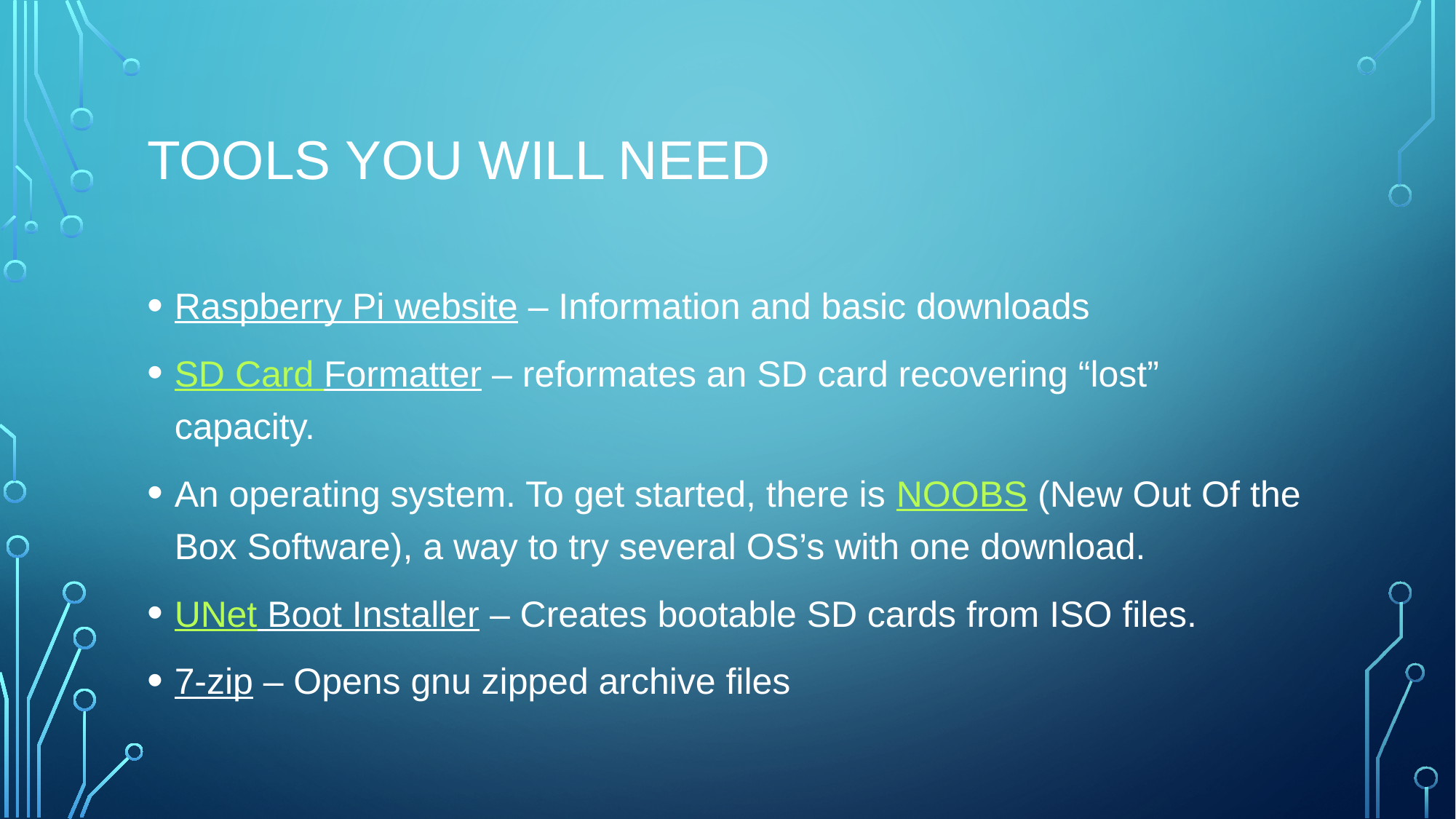

# Tools You Will Need
Raspberry Pi website – Information and basic downloads
SD Card Formatter – reformates an SD card recovering “lost” capacity.
An operating system. To get started, there is NOOBS (New Out Of the Box Software), a way to try several OS’s with one download.
UNet Boot Installer – Creates bootable SD cards from ISO files.
7-zip – Opens gnu zipped archive files